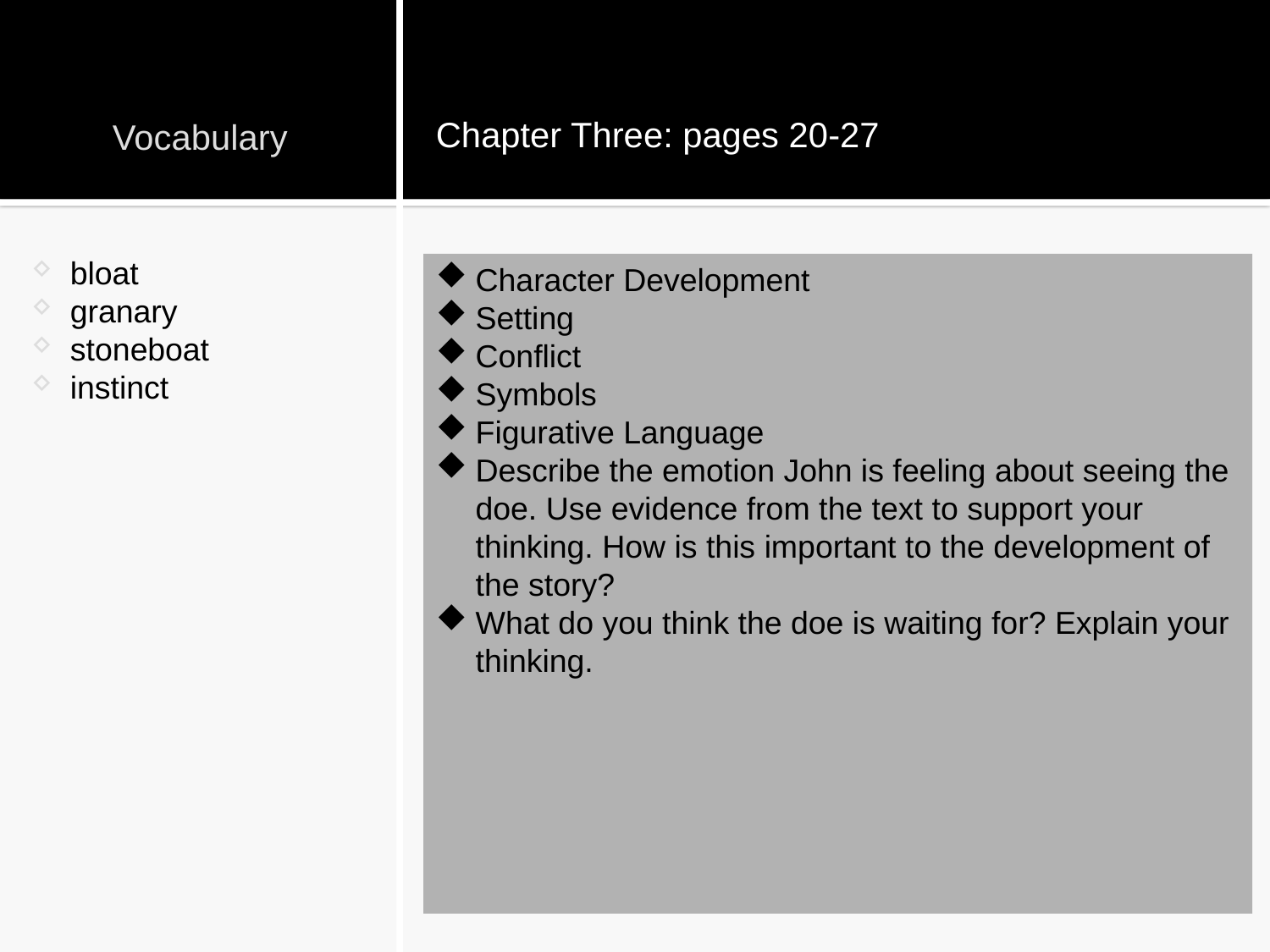

# Vocabulary

Chapter Three: pages 20-27

bloat
granary
stoneboat
instinct
Character Development
Setting
Conflict
Symbols
Figurative Language
Describe the emotion John is feeling about seeing the doe. Use evidence from the text to support your thinking. How is this important to the development of the story?
What do you think the doe is waiting for? Explain your thinking.